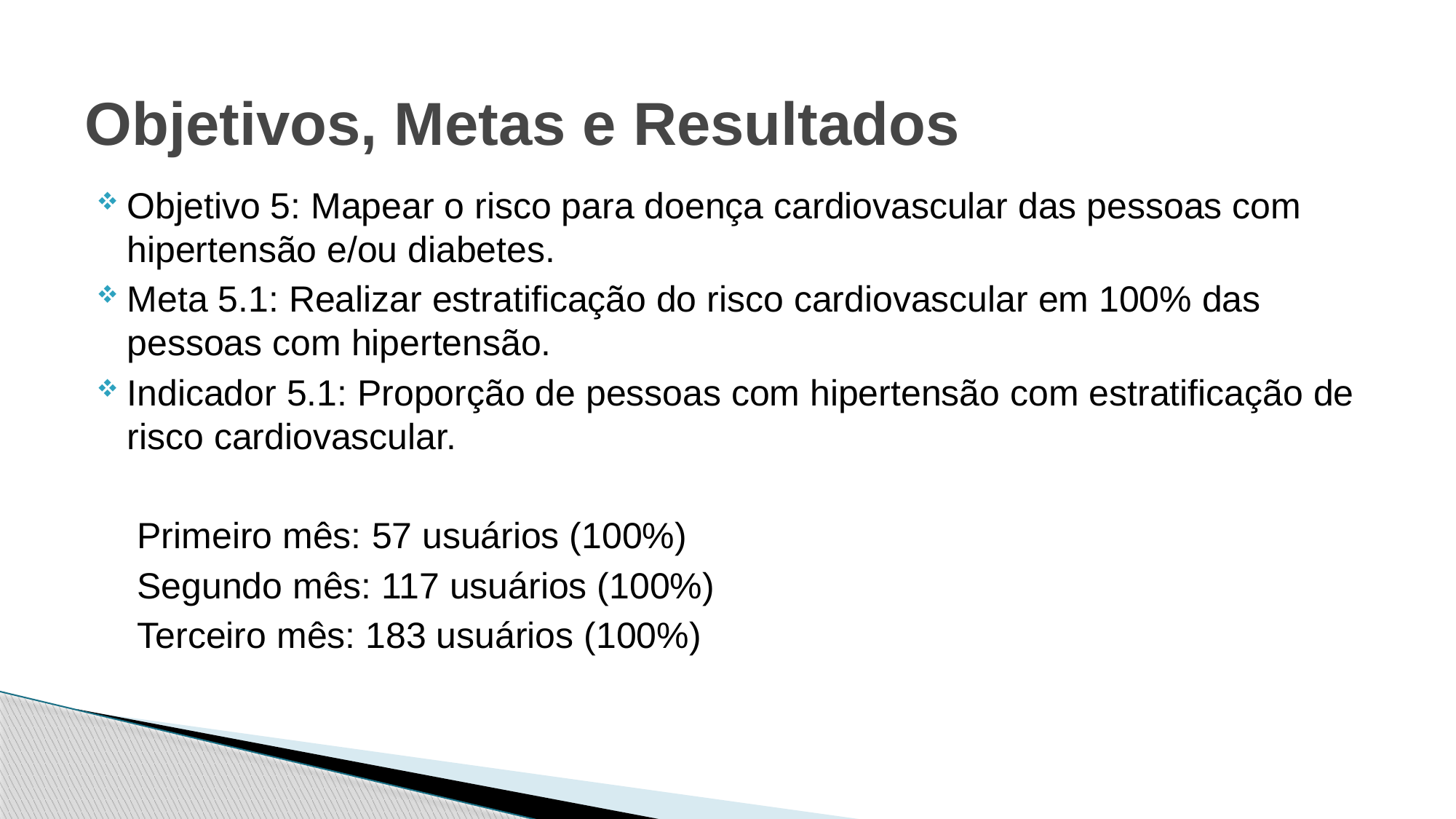

# Objetivos, Metas e Resultados
Objetivo 5: Mapear o risco para doença cardiovascular das pessoas com hipertensão e/ou diabetes.
Meta 5.1: Realizar estratificação do risco cardiovascular em 100% das pessoas com hipertensão.
Indicador 5.1: Proporção de pessoas com hipertensão com estratificação de risco cardiovascular.

    Primeiro mês: 57 usuários (100%)
    Segundo mês: 117 usuários (100%)
    Terceiro mês: 183 usuários (100%)